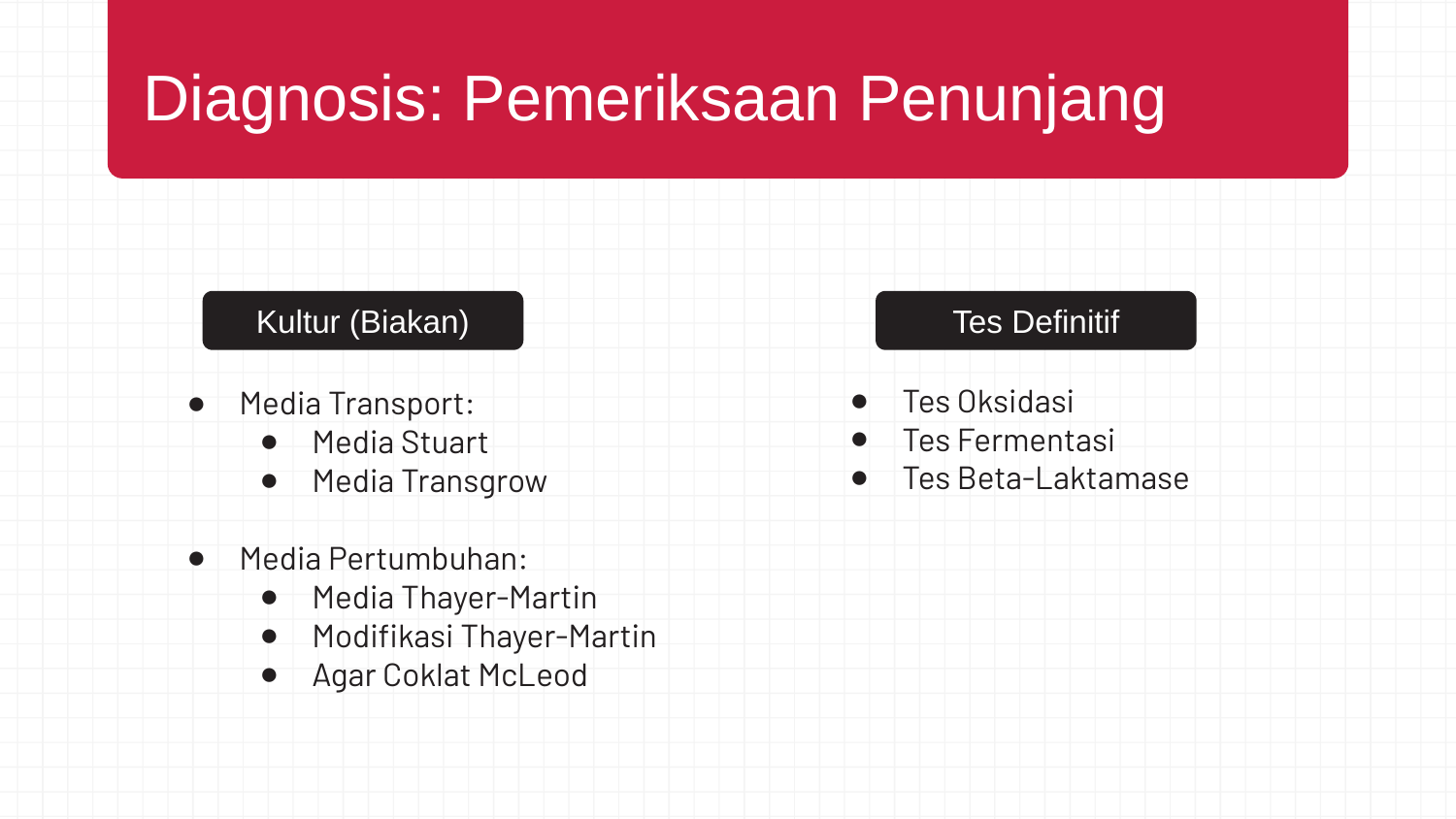

Diagnosis: Pemeriksaan Penunjang

Kultur (Biakan)
Tes Definitif
Tes Oksidasi
Tes Fermentasi
Tes Beta-Laktamase
Media Transport:
Media Stuart
Media Transgrow

Media Pertumbuhan:
Media Thayer-Martin
Modifikasi Thayer-Martin
Agar Coklat McLeod